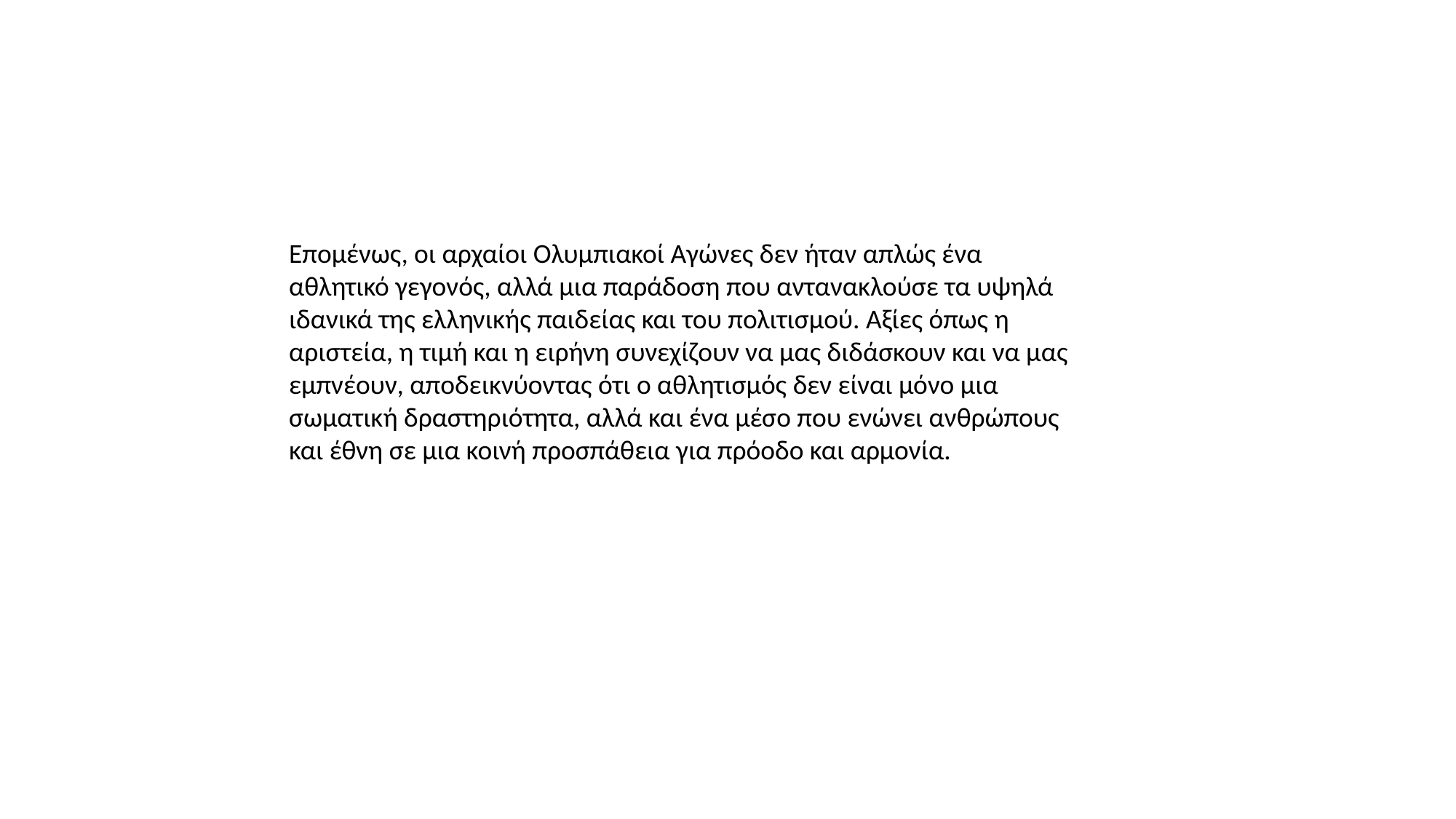

Επομένως, οι αρχαίοι Ολυμπιακοί Αγώνες δεν ήταν απλώς ένα αθλητικό γεγονός, αλλά μια παράδοση που αντανακλούσε τα υψηλά ιδανικά της ελληνικής παιδείας και του πολιτισμού. Αξίες όπως η αριστεία, η τιμή και η ειρήνη συνεχίζουν να μας διδάσκουν και να μας εμπνέουν, αποδεικνύοντας ότι ο αθλητισμός δεν είναι μόνο μια σωματική δραστηριότητα, αλλά και ένα μέσο που ενώνει ανθρώπους και έθνη σε μια κοινή προσπάθεια για πρόοδο και αρμονία.